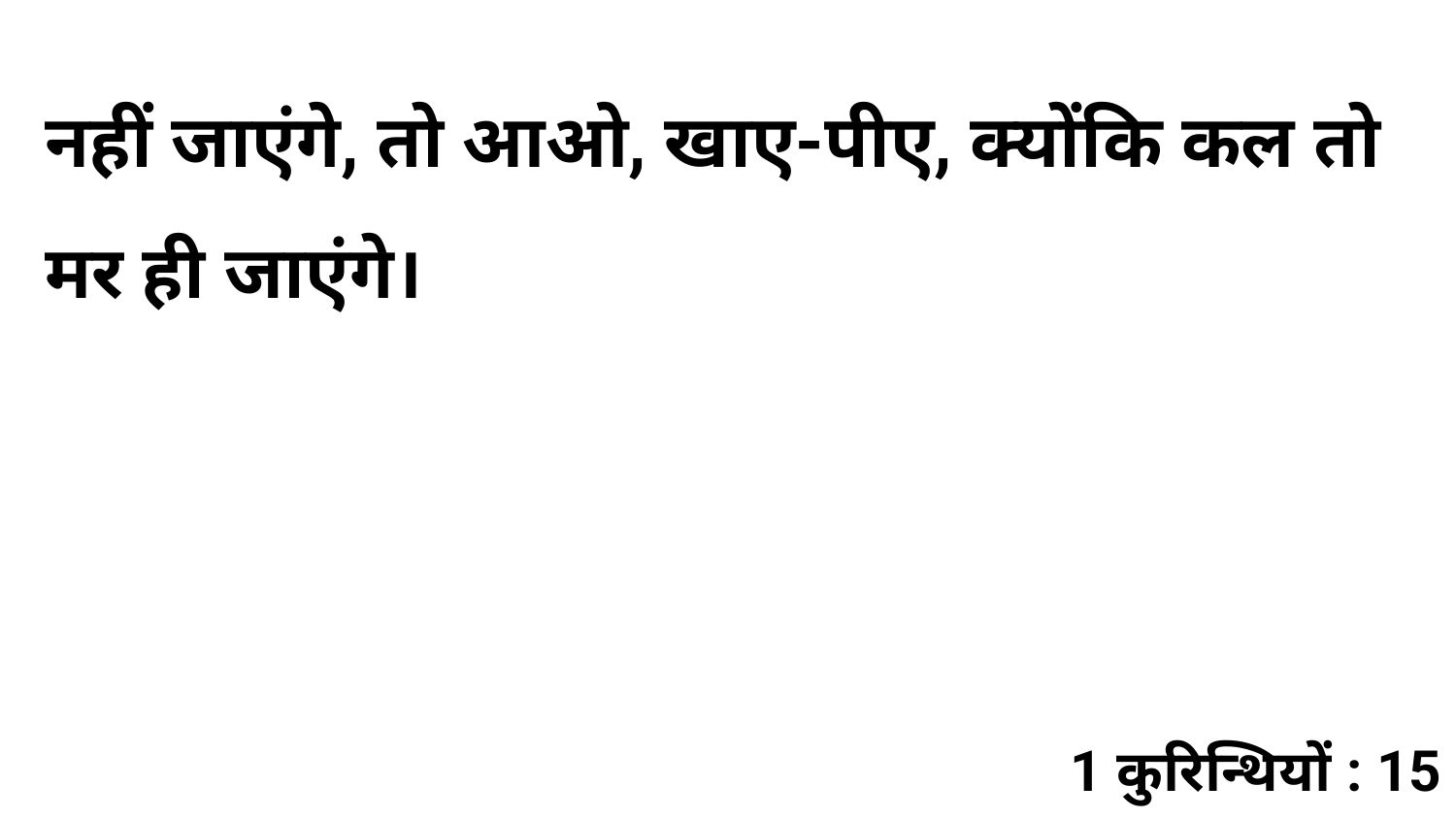

नहीं जाएंगे, तो आओ, खाए-पीए, क्योंकि कल तो मर ही जाएंगे।
1 कुरिन्थियों : 15